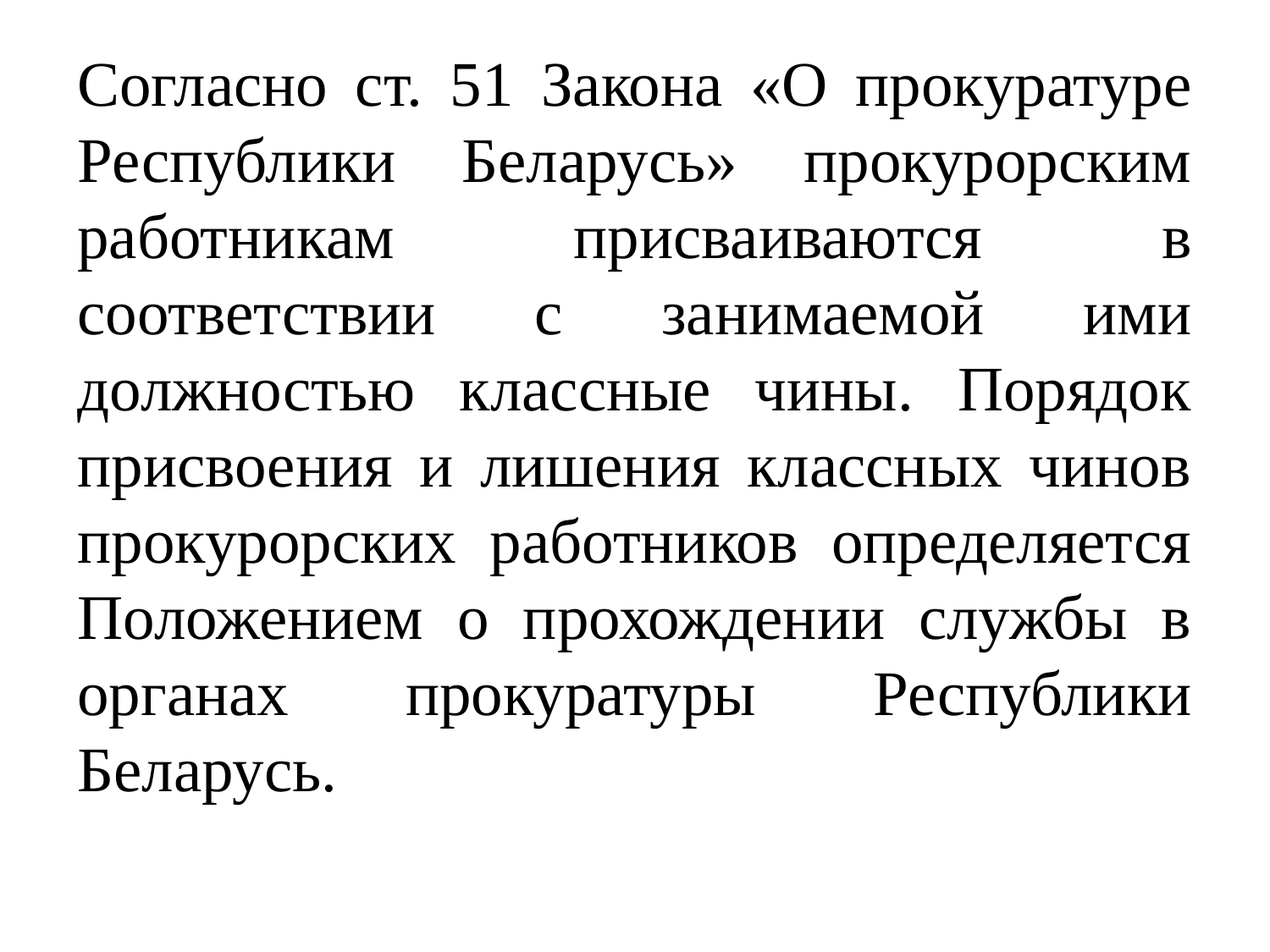

Согласно ст. 51 Закона «О прокуратуре Республики Беларусь» прокурорским работникам присваиваются в соответствии с занимаемой ими должностью классные чины. Порядок присвоения и лишения классных чинов прокурорских работников определяется Положением о прохождении службы в органах прокуратуры Республики Беларусь.